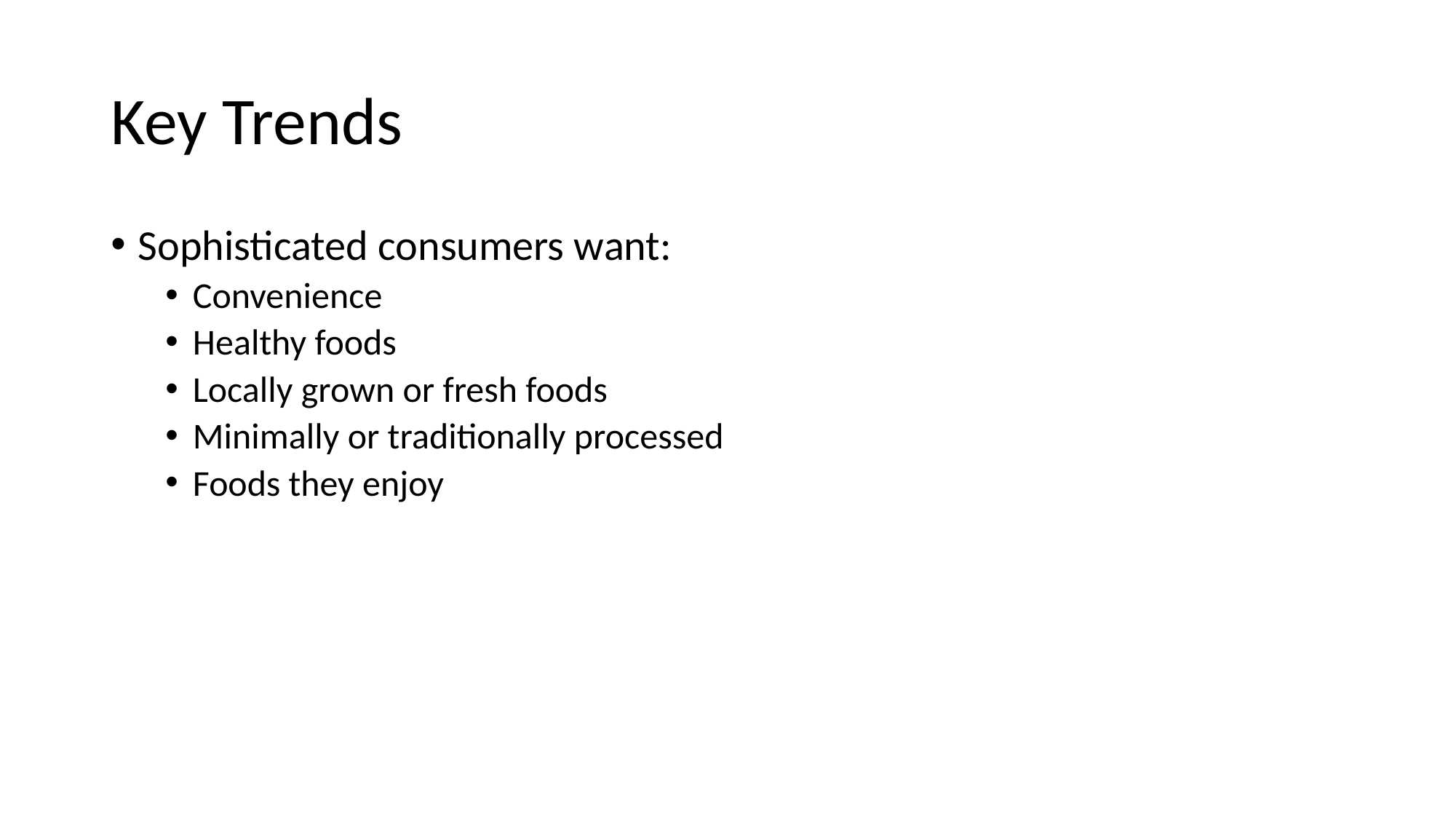

# Key Trends
Sophisticated consumers want:
Convenience
Healthy foods
Locally grown or fresh foods
Minimally or traditionally processed
Foods they enjoy